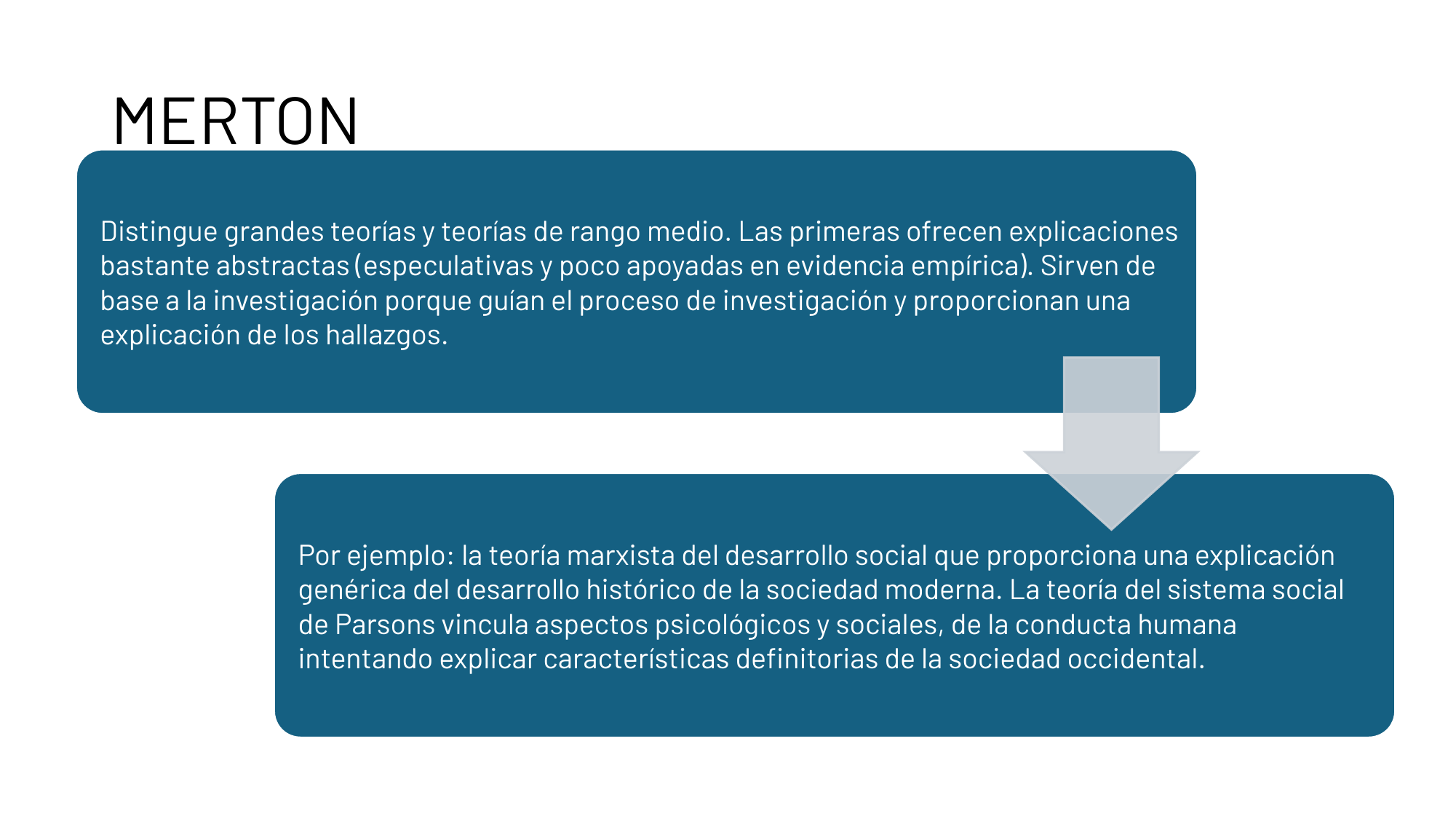

# MERTON
Distingue grandes teorías y teorías de rango medio. Las primeras ofrecen explicaciones bastante abstractas (especulativas y poco apoyadas en evidencia empírica). Sirven de base a la investigación porque guían el proceso de investigación y proporcionan una explicación de los hallazgos.
Por ejemplo: la teoría marxista del desarrollo social que proporciona una explicación genérica del desarrollo histórico de la sociedad moderna. La teoría del sistema social de Parsons vincula aspectos psicológicos y sociales, de la conducta humana intentando explicar características definitorias de la sociedad occidental.